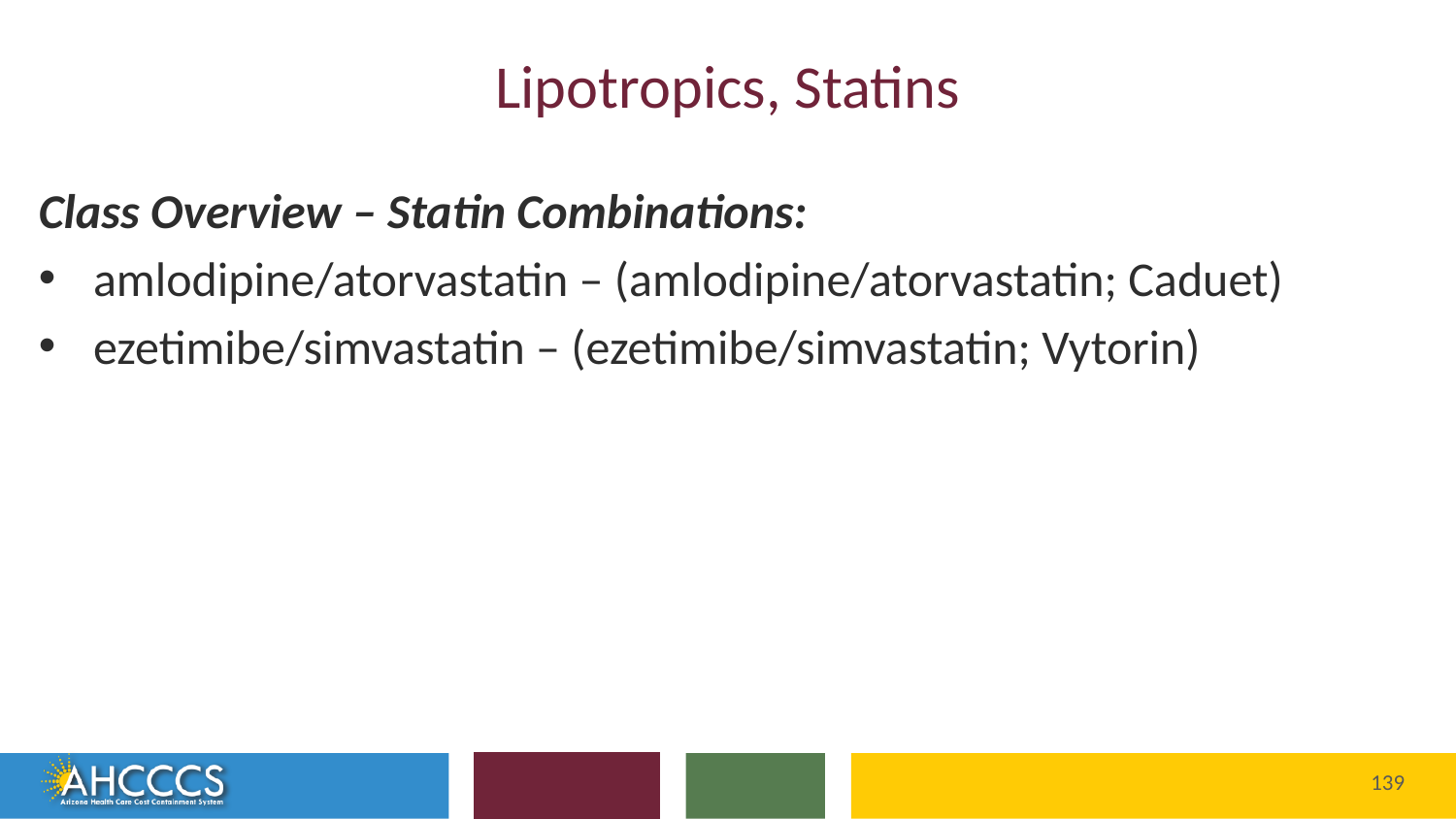

# Lipotropics, Statins
Class Overview – Statin Combinations:
amlodipine/atorvastatin – (amlodipine/atorvastatin; Caduet)
ezetimibe/simvastatin – (ezetimibe/simvastatin; Vytorin)